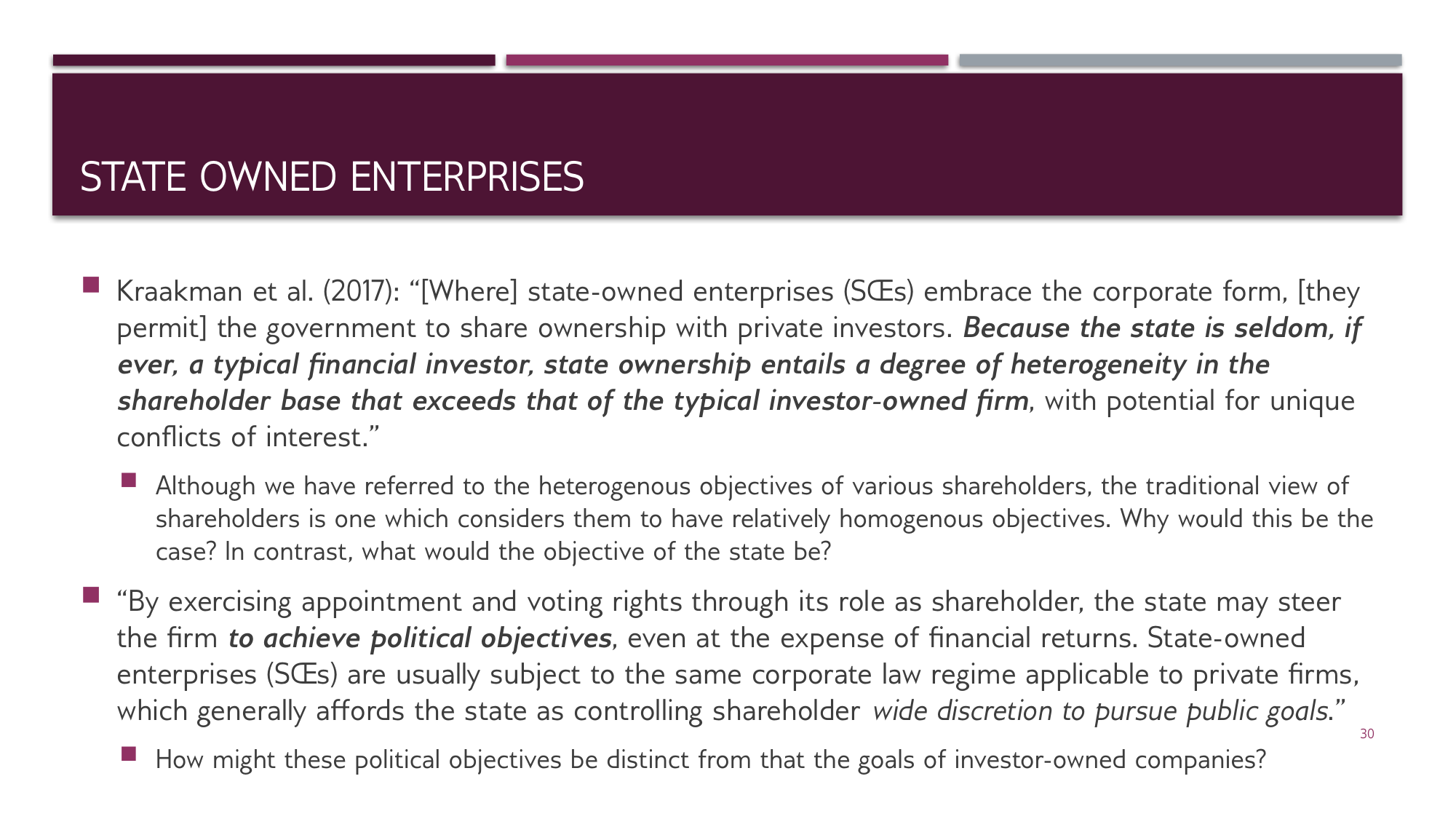

# State owned enterprises
Kraakman et al. (2017): “[Where] state-owned enterprises (SOEs) embrace the corporate form, [they permit] the government to share ownership with private investors. Because the state is seldom, if ever, a typical financial investor, state ownership entails a degree of heterogeneity in the shareholder base that exceeds that of the typical investor-owned firm, with potential for unique conflicts of interest.”
Although we have referred to the heterogenous objectives of various shareholders, the traditional view of shareholders is one which considers them to have relatively homogenous objectives. Why would this be the case? In contrast, what would the objective of the state be?
“By exercising appointment and voting rights through its role as shareholder, the state may steer the firm to achieve political objectives, even at the expense of financial returns. State-owned enterprises (SOEs) are usually subject to the same corporate law regime applicable to private firms, which generally affords the state as controlling shareholder wide discretion to pursue public goals.”
How might these political objectives be distinct from that the goals of investor-owned companies?
30